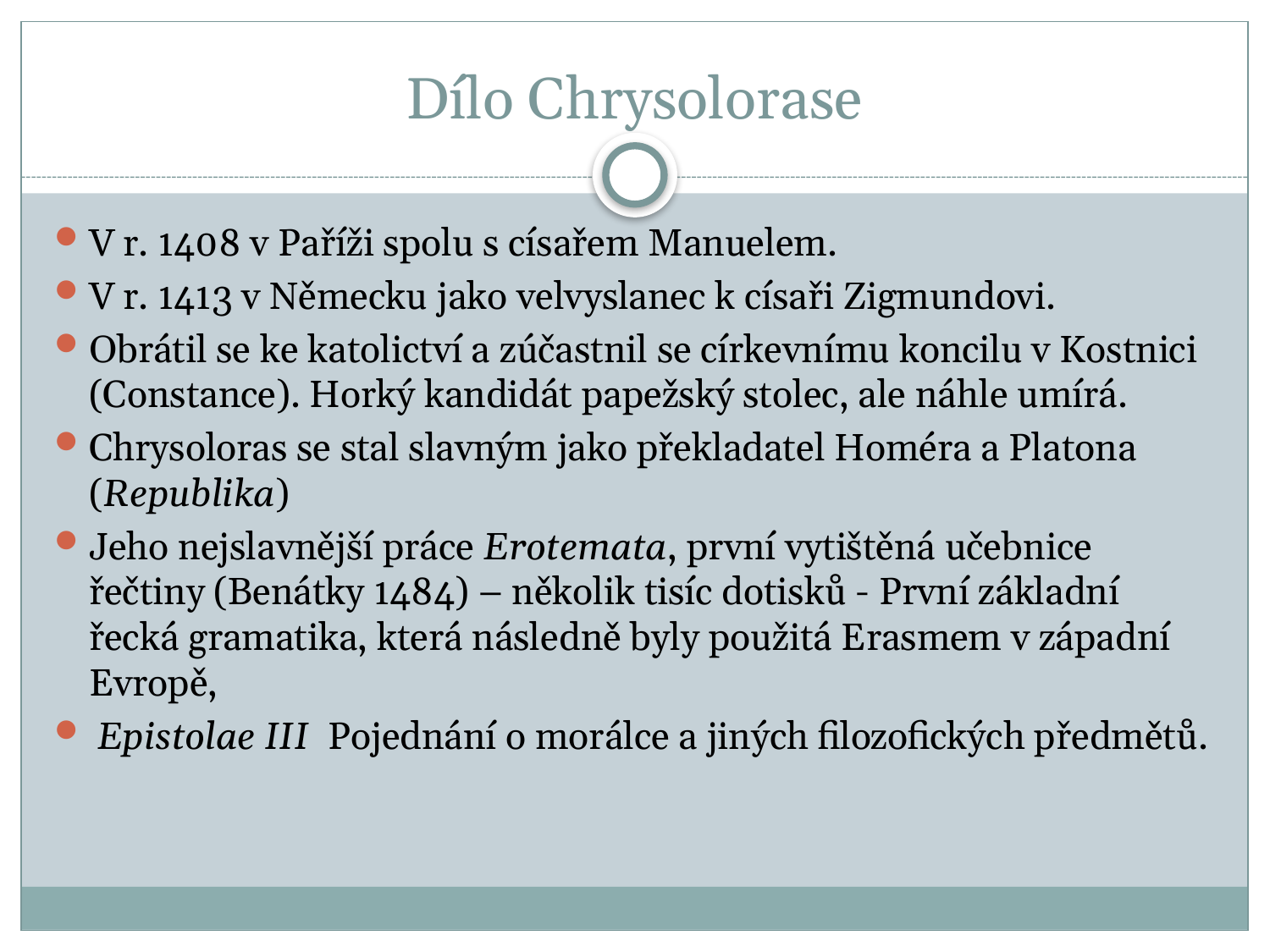

# Dílo Chrysolorase
V r. 1408 v Paříži spolu s císařem Manuelem.
V r. 1413 v Německu jako velvyslanec k císaři Zigmundovi.
Obrátil se ke katolictví a zúčastnil se církevnímu koncilu v Kostnici (Constance). Horký kandidát papežský stolec, ale náhle umírá.
Chrysoloras se stal slavným jako překladatel Homéra a Platona (Republika)
Jeho nejslavnější práce Erotemata, první vytištěná učebnice řečtiny (Benátky 1484) – několik tisíc dotisků - První základní řecká gramatika, která následně byly použitá Erasmem v západní Evropě,
 Epistolae III  Pojednání o morálce a jiných filozofických předmětů.